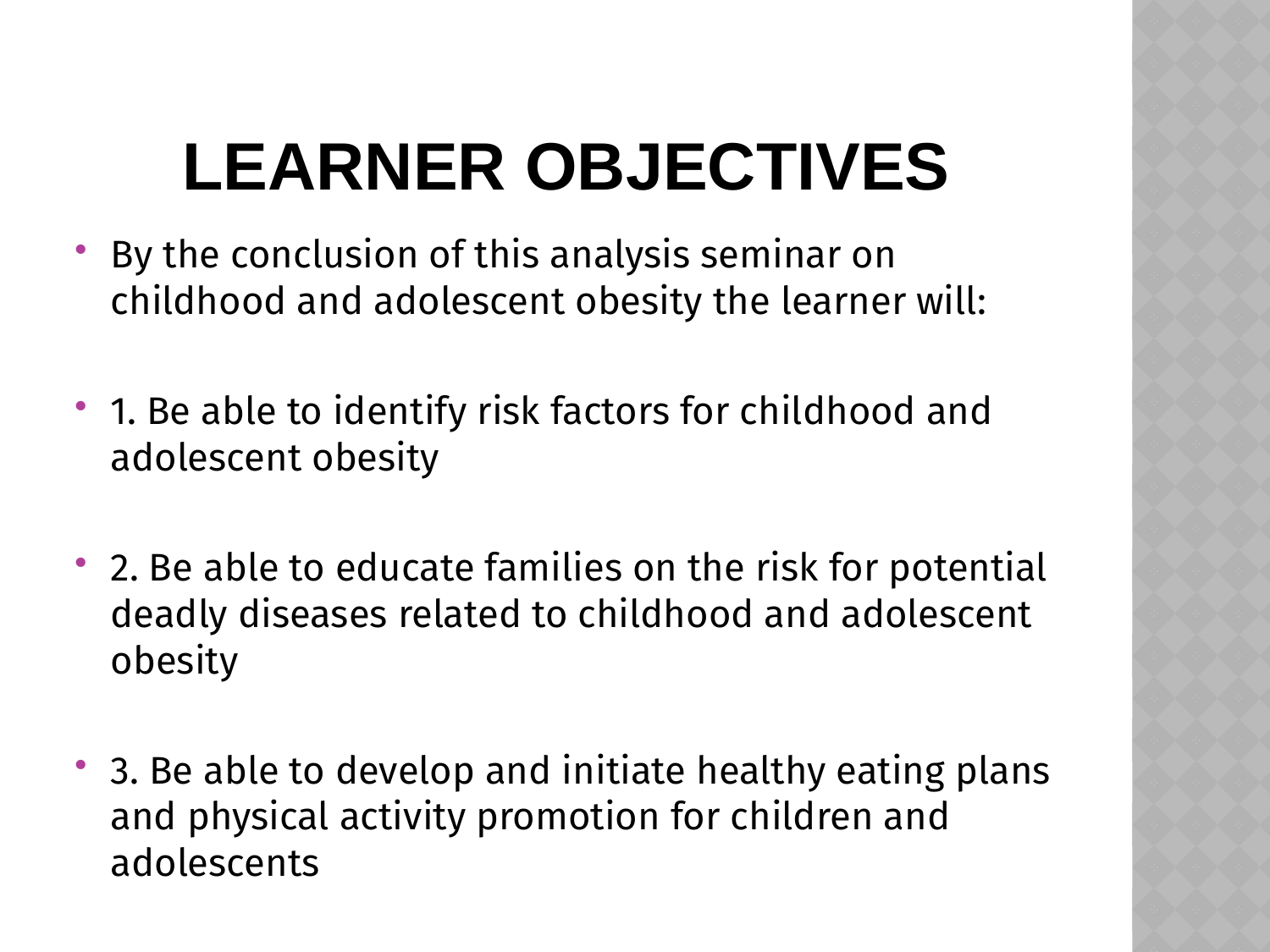

# Learner Objectives
By the conclusion of this analysis seminar on childhood and adolescent obesity the learner will:

1. Be able to identify risk factors for childhood and adolescent obesity

2. Be able to educate families on the risk for potential deadly diseases related to childhood and adolescent obesity

3. Be able to develop and initiate healthy eating plans and physical activity promotion for children and adolescents